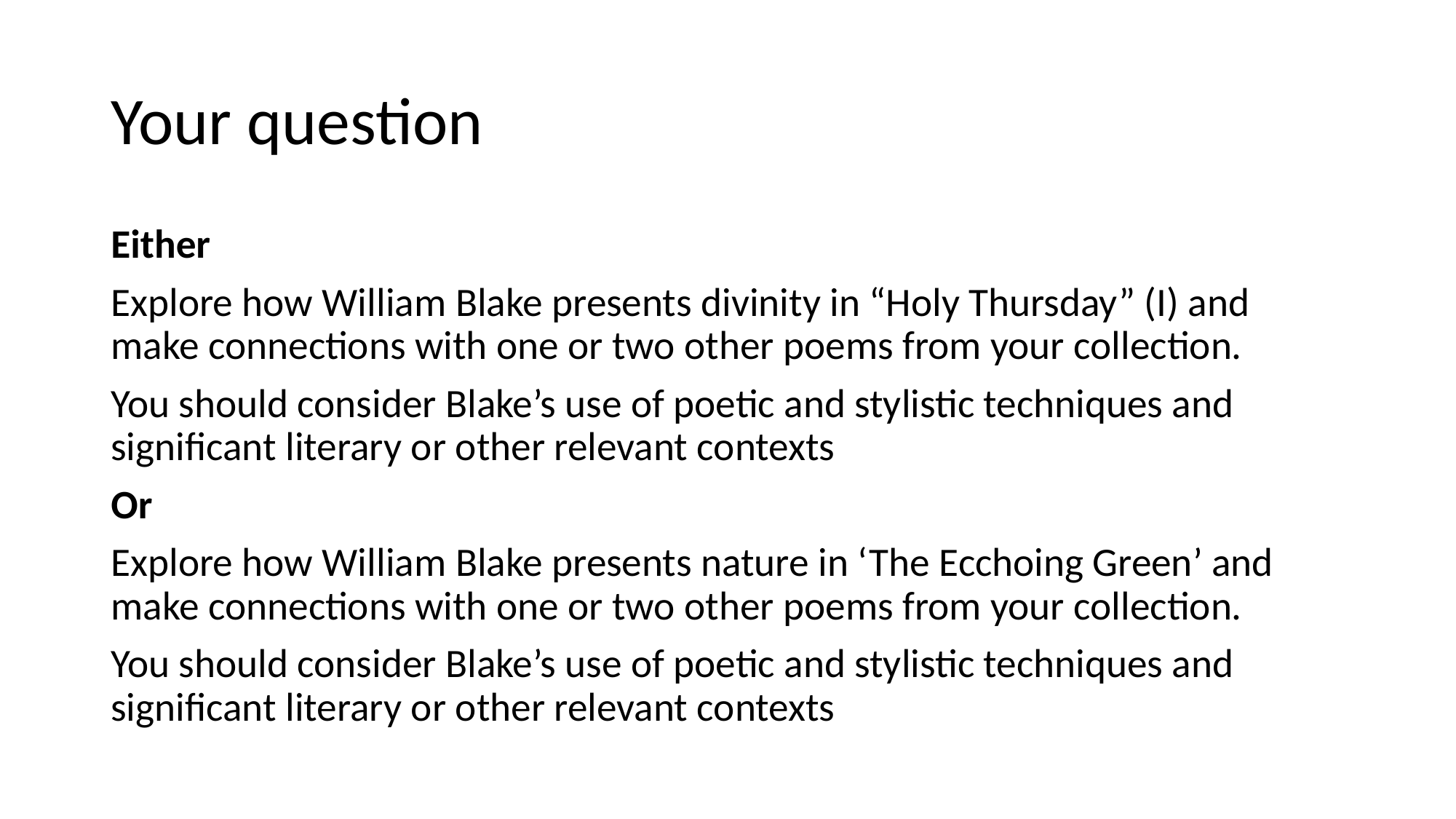

# Your question
Either
Explore how William Blake presents divinity in “Holy Thursday” (I) and make connections with one or two other poems from your collection.
You should consider Blake’s use of poetic and stylistic techniques and significant literary or other relevant contexts
Or
Explore how William Blake presents nature in ‘The Ecchoing Green’ and make connections with one or two other poems from your collection.
You should consider Blake’s use of poetic and stylistic techniques and significant literary or other relevant contexts